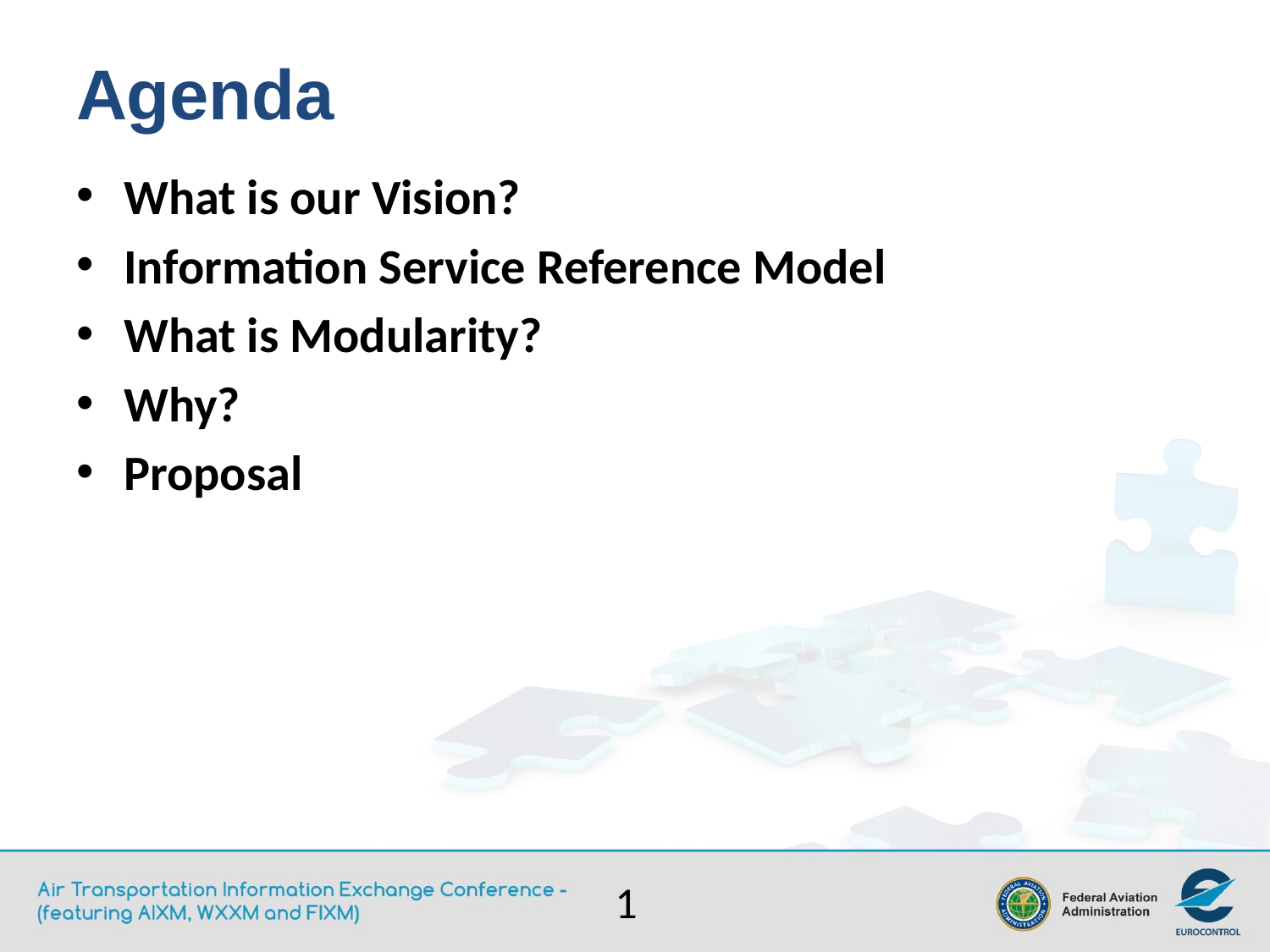

# Agenda
What is our Vision?
Information Service Reference Model
What is Modularity?
Why?
Proposal
1